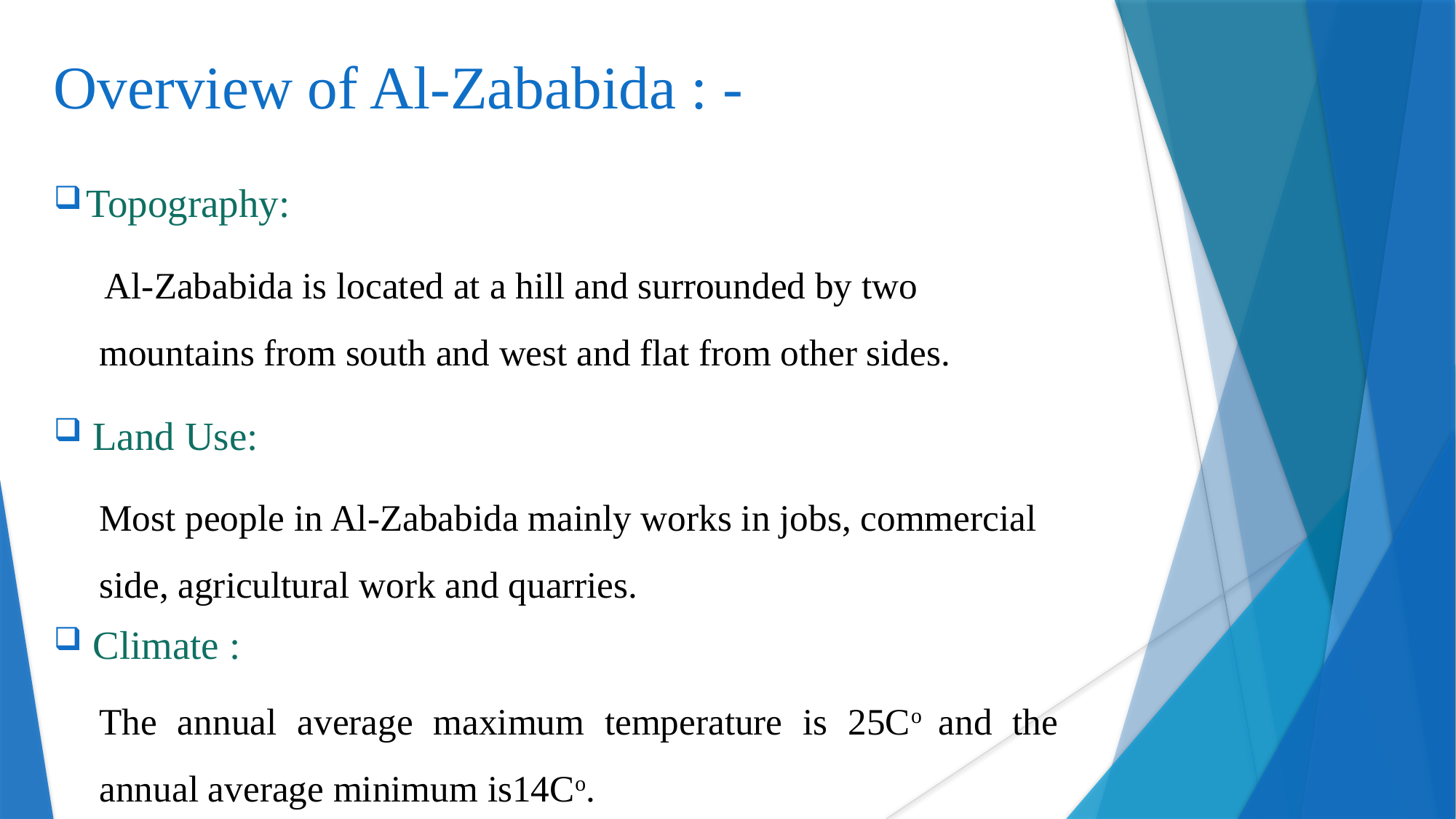

# Overview of Al-Zababida : -
Topography:
 Al-Zababida is located at a hill and surrounded by two mountains from south and west and flat from other sides.
Land Use:
Most people in Al-Zababida mainly works in jobs, commercial side, agricultural work and quarries.
Climate :
The annual average maximum temperature is 25Co and the annual average minimum is14Co.